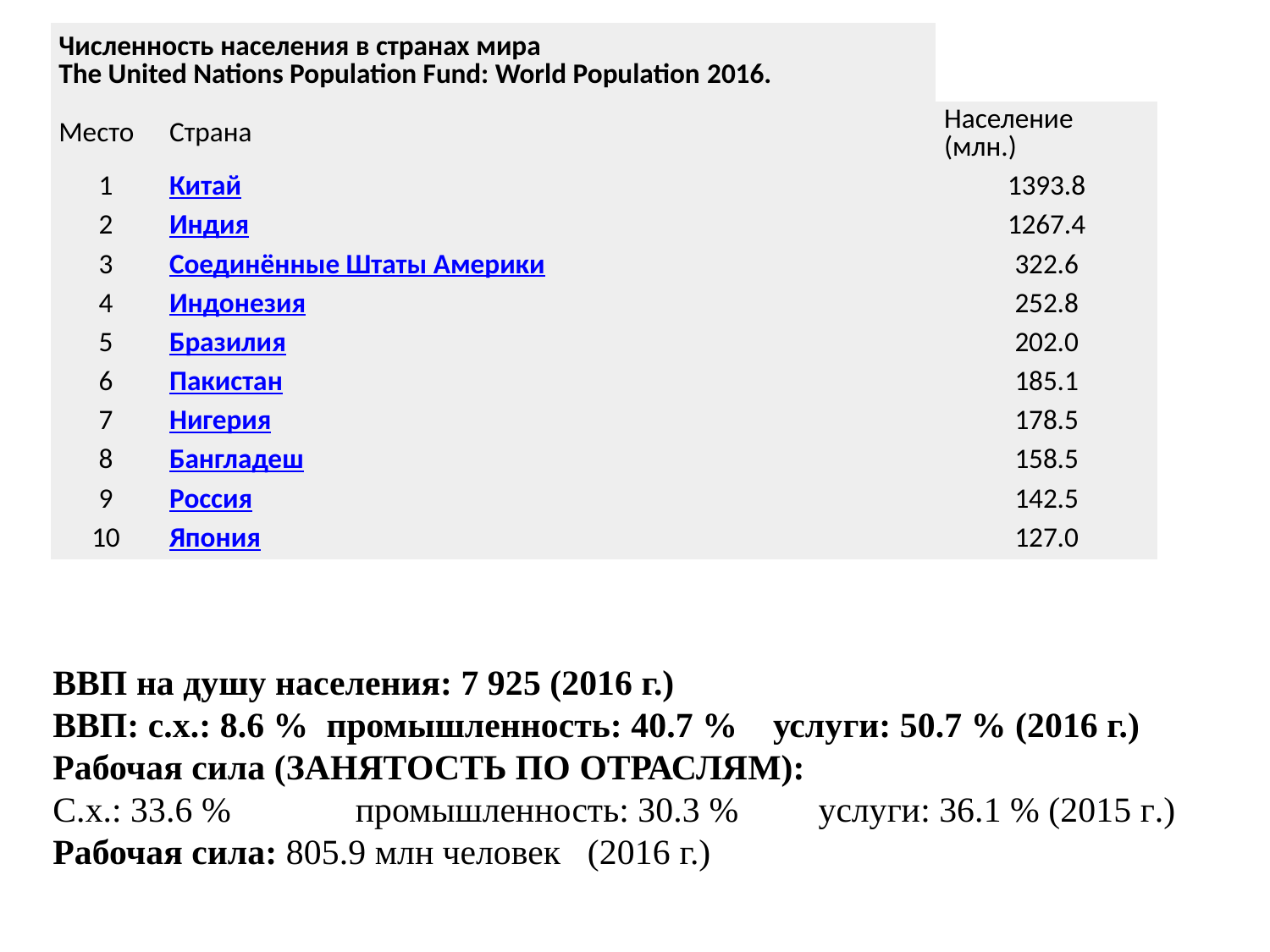

| Численность населения в странах мира The United Nations Population Fund: World Population 2016. |  |  |
| --- | --- | --- |
| Место | Страна | Население (млн.) |
| 1 | Китай | 1393.8 |
| 2 | Индия | 1267.4 |
| 3 | Соединённые Штаты Америки | 322.6 |
| 4 | Индонезия | 252.8 |
| 5 | Бразилия | 202.0 |
| 6 | Пакистан | 185.1 |
| 7 | Нигерия | 178.5 |
| 8 | Бангладеш | 158.5 |
| 9 | Россия | 142.5 |
| 10 | Япония | 127.0 |

ВВП на душу населения: 7 925 (2016 г.)
ВВП: c.х.: 8.6 %  промышленность: 40.7 %    услуги: 50.7 % (2016 г.)
Рабочая сила (ЗАНЯТОСТЬ ПО ОТРАСЛЯМ):
С.х.: 33.6 %              промышленность: 30.3 %         услуги: 36.1 % (2015 г.)
Рабочая сила: 805.9 млн человек   (2016 г.)